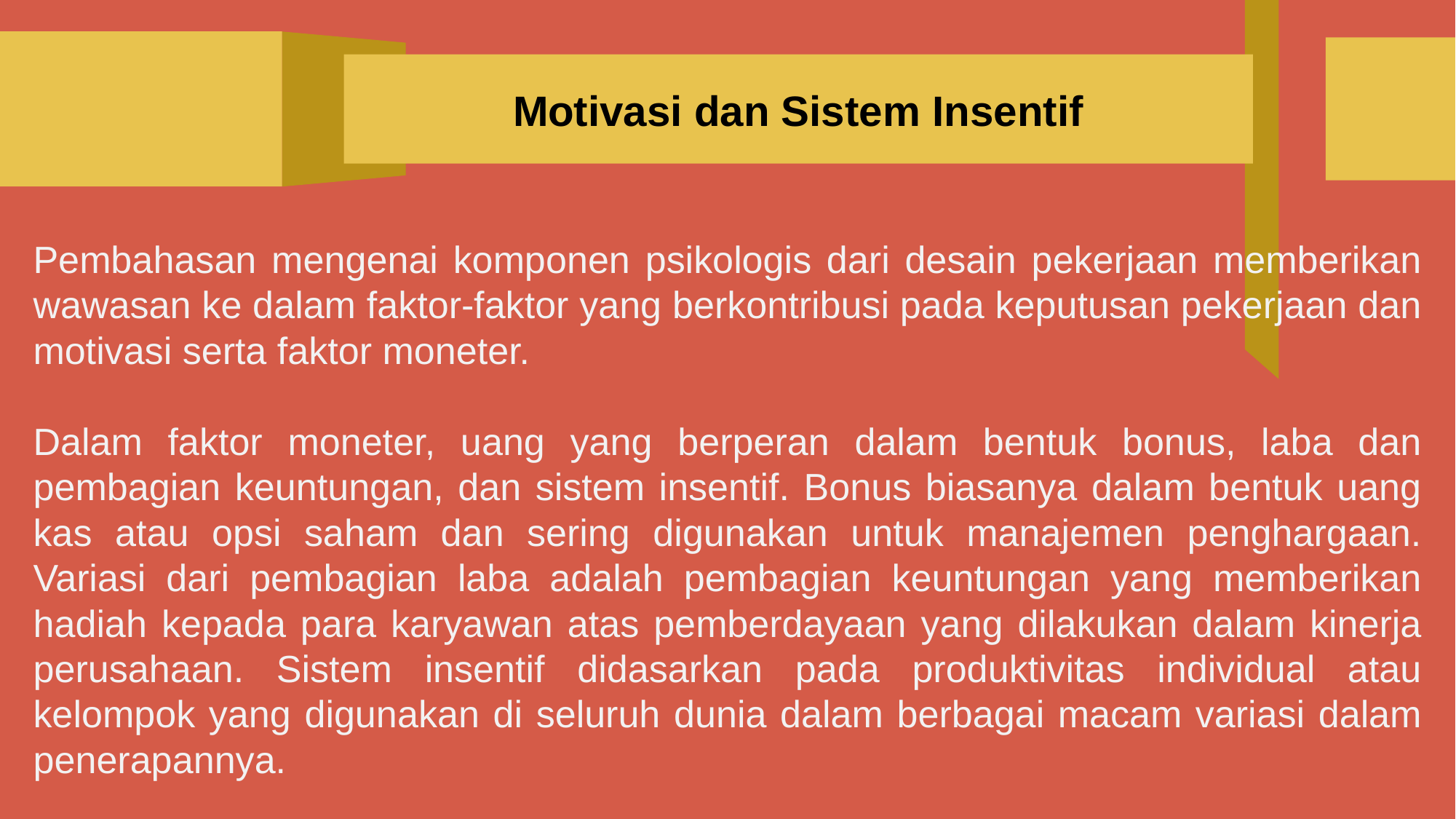

Motivasi dan Sistem Insentif

Pembahasan mengenai komponen psikologis dari desain pekerjaan memberikan wawasan ke dalam faktor-faktor yang berkontribusi pada keputusan pekerjaan dan motivasi serta faktor moneter.

Dalam faktor moneter, uang yang berperan dalam bentuk bonus, laba dan pembagian keuntungan, dan sistem insentif. Bonus biasanya dalam bentuk uang kas atau opsi saham dan sering digunakan untuk manajemen penghargaan. Variasi dari pembagian laba adalah pembagian keuntungan yang memberikan hadiah kepada para karyawan atas pemberdayaan yang dilakukan dalam kinerja perusahaan. Sistem insentif didasarkan pada produktivitas individual atau kelompok yang digunakan di seluruh dunia dalam berbagai macam variasi dalam penerapannya.